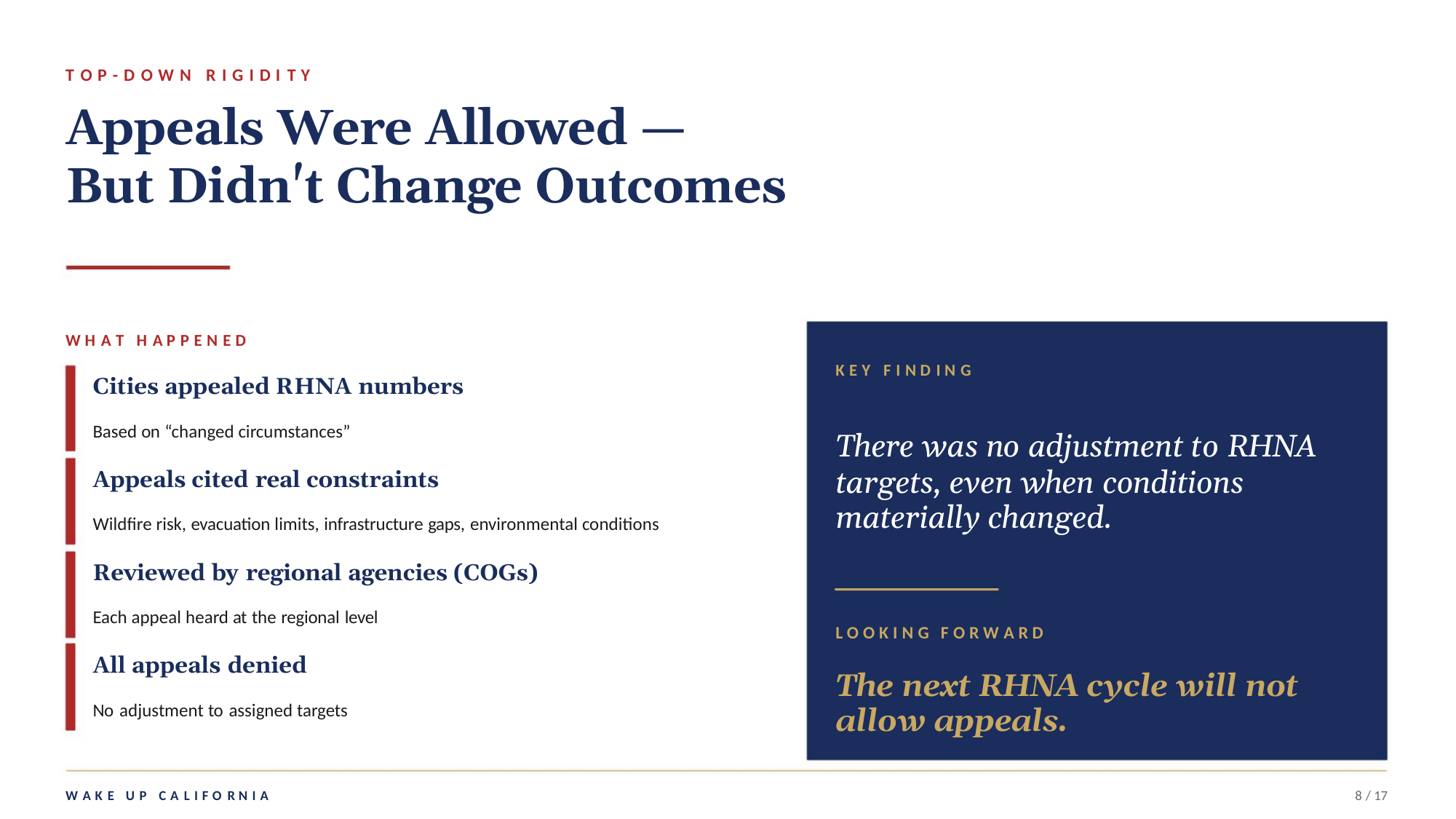

T O P - D O W N R I G I D I T Y
Appeals Were Allowed —
But Didn't Change Outcomes
W H A T H A P P E N E D
K E Y F I N D I N G
Cities appealed RHNA numbers
Based on “changed circumstances”
There was no adjustment to RHNA
targets, even when conditions
materially changed.
Appeals cited real constraints
Wildfire risk, evacuation limits, infrastructure gaps, environmental conditions
Reviewed by regional agencies (COGs)
Each appeal heard at the regional level
L O O K I N G F O R W A R D
All appeals denied
The next RHNA cycle will not
allow appeals.
No adjustment to assigned targets
W A K E
U P
C A L I F O R N I A
8 / 17